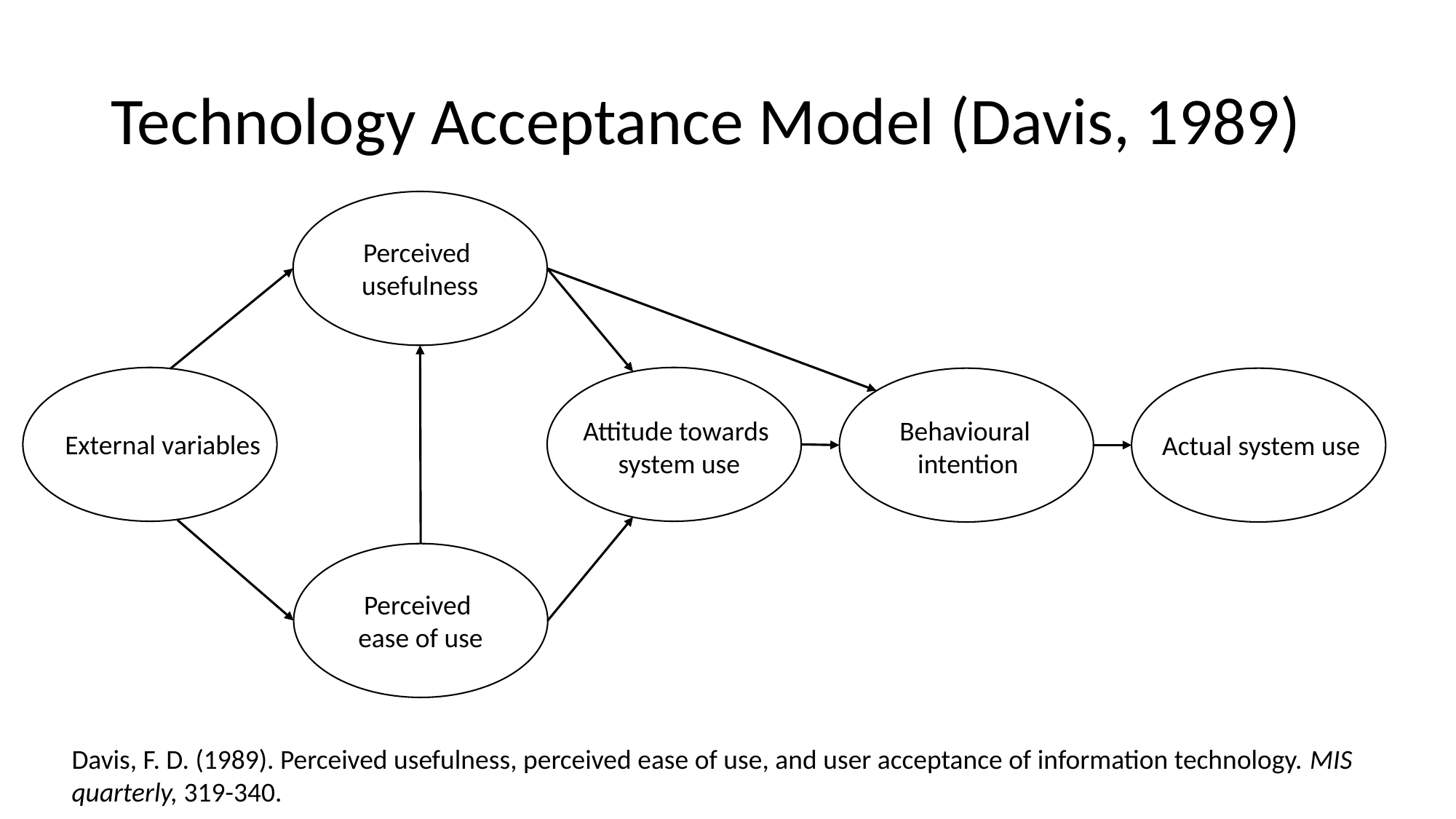

# Technology Acceptance Model (Davis, 1989)

Perceived
usefulness

Attitude towards
system use
Behavioural
intention
External variables
Actual system use

Perceived
ease of use
Davis, F. D. (1989). Perceived usefulness, perceived ease of use, and user acceptance of information technology. MIS quarterly, 319-340.